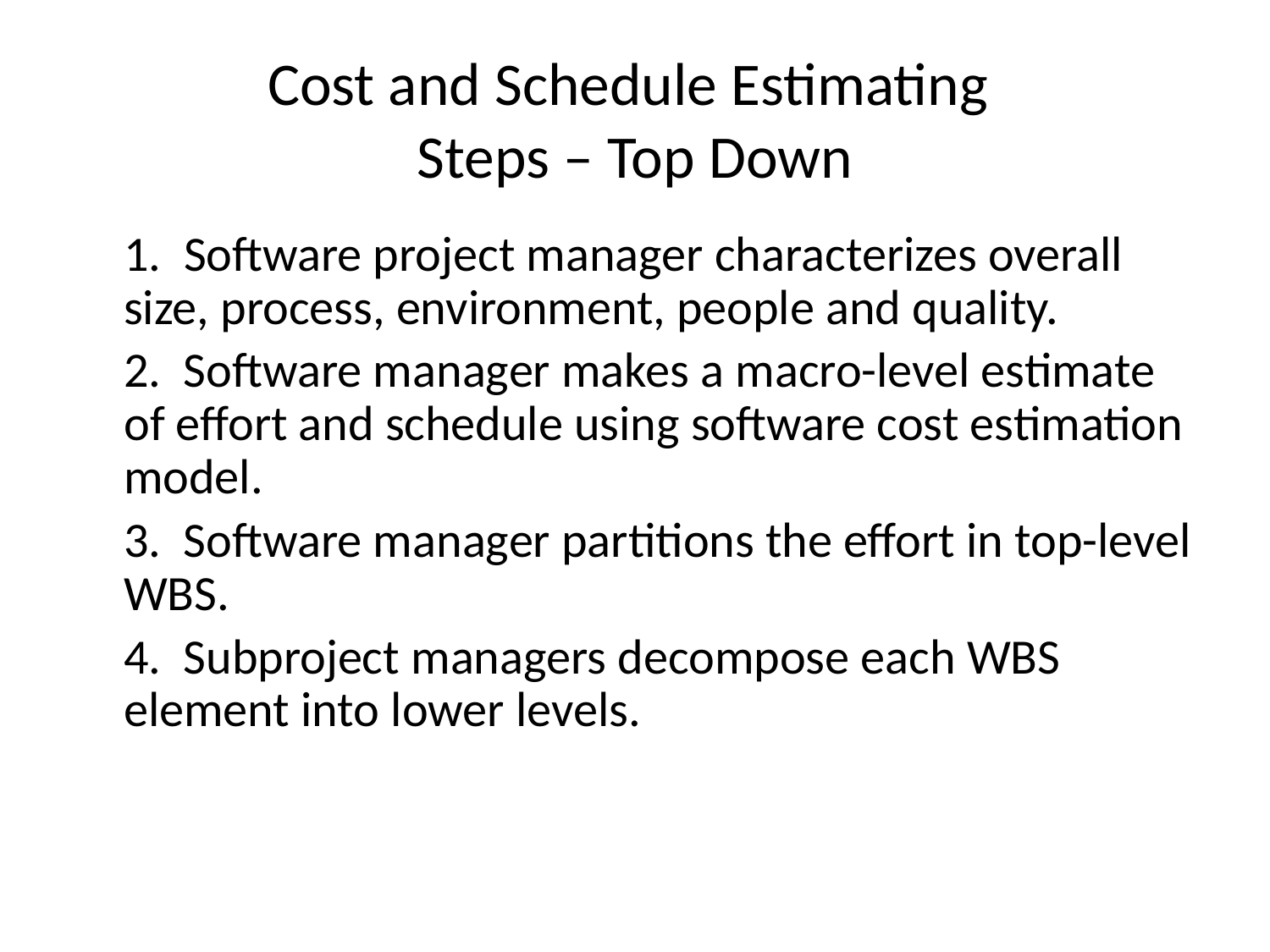

# Cost and Schedule Estimating Steps – Top Down
	1.  Software project manager characterizes overall size, process, environment, people and quality.
	2.  Software manager makes a macro-level estimate of effort and schedule using software cost estimation model.
	3.  Software manager partitions the effort in top-level WBS.
	4.  Subproject managers decompose each WBS element into lower levels.